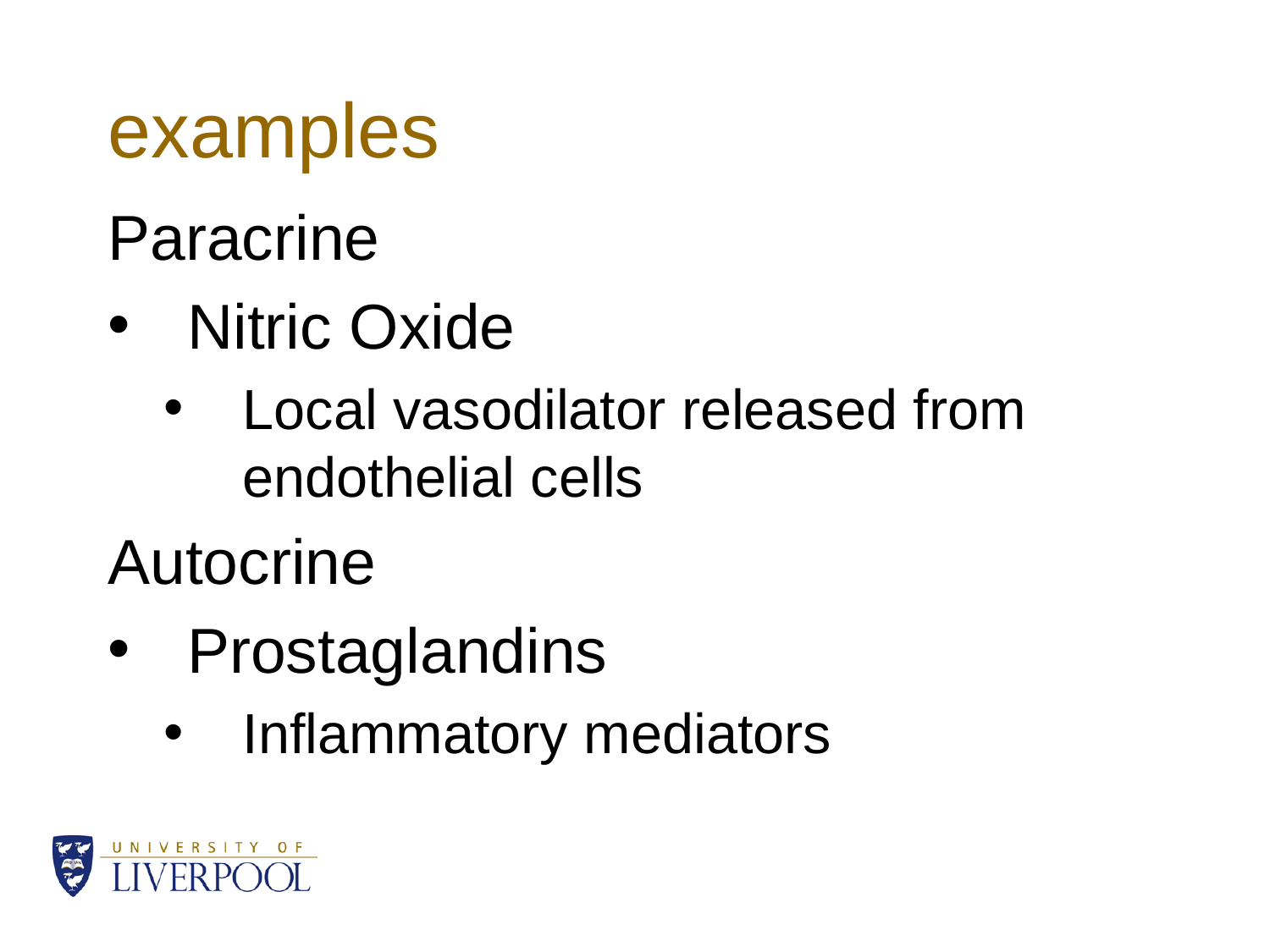

# examples
Paracrine
Nitric Oxide
Local vasodilator released from endothelial cells
Autocrine
Prostaglandins
Inflammatory mediators